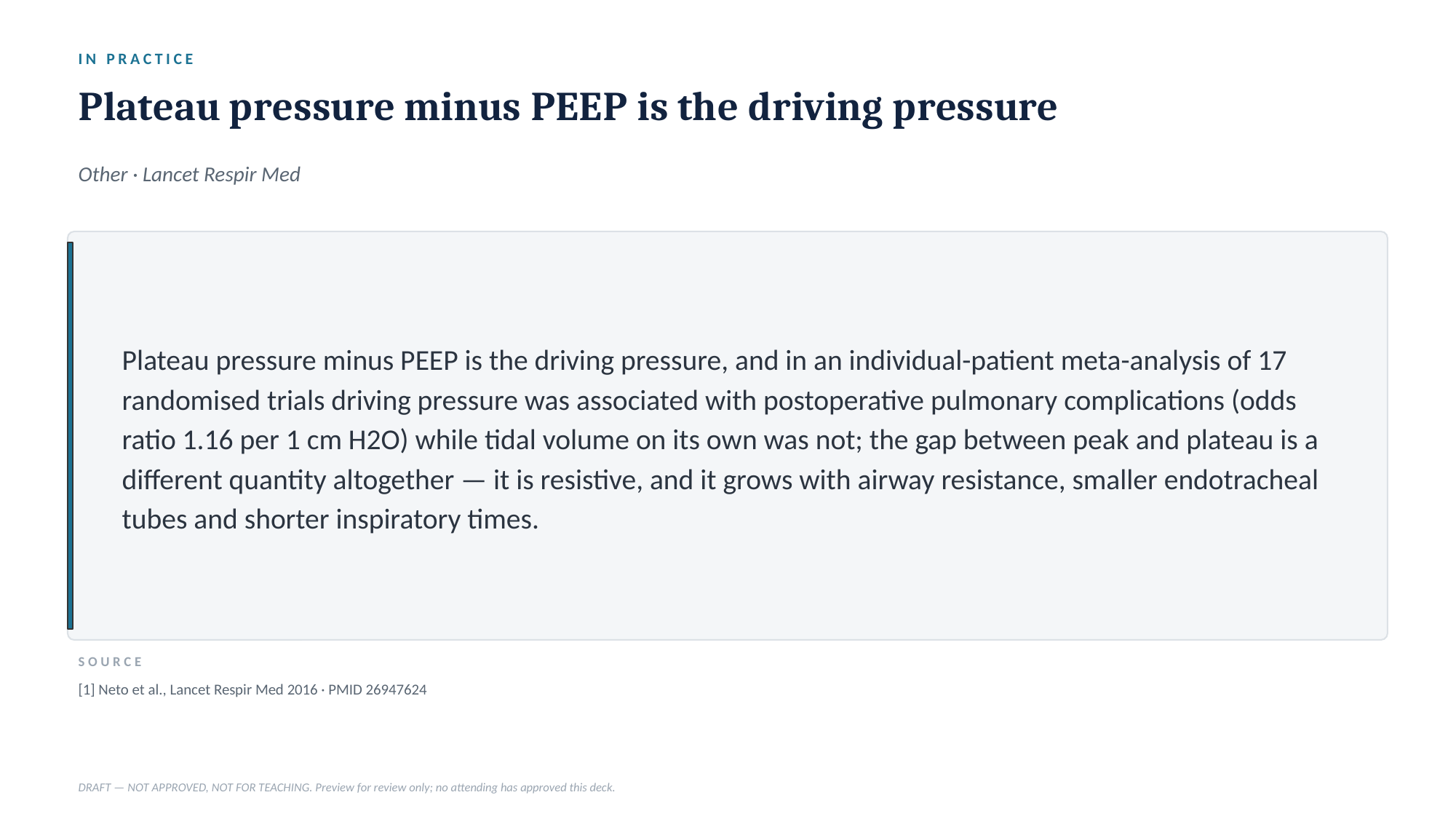

IN PRACTICE
Plateau pressure minus PEEP is the driving pressure
Other · Lancet Respir Med

Plateau pressure minus PEEP is the driving pressure, and in an individual-patient meta-analysis of 17 randomised trials driving pressure was associated with postoperative pulmonary complications (odds ratio 1.16 per 1 cm H2O) while tidal volume on its own was not; the gap between peak and plateau is a different quantity altogether — it is resistive, and it grows with airway resistance, smaller endotracheal tubes and shorter inspiratory times.
SOURCE
[1] Neto et al., Lancet Respir Med 2016 · PMID 26947624
DRAFT — NOT APPROVED, NOT FOR TEACHING. Preview for review only; no attending has approved this deck.